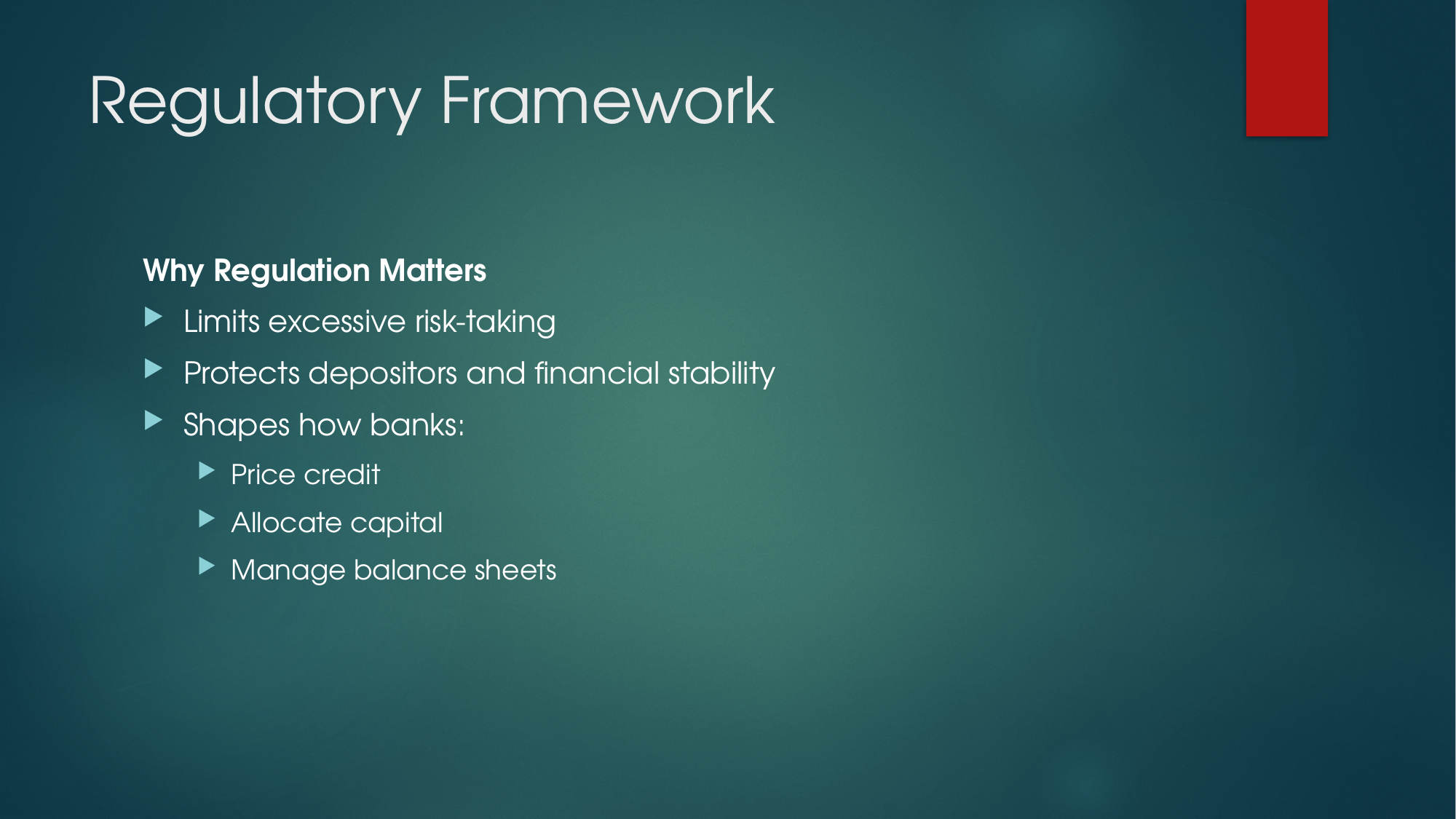

# Regulatory Framework
Why Regulation Matters
Limits excessive risk-taking
Protects depositors and financial stability
Shapes how banks:
Price credit
Allocate capital
Manage balance sheets